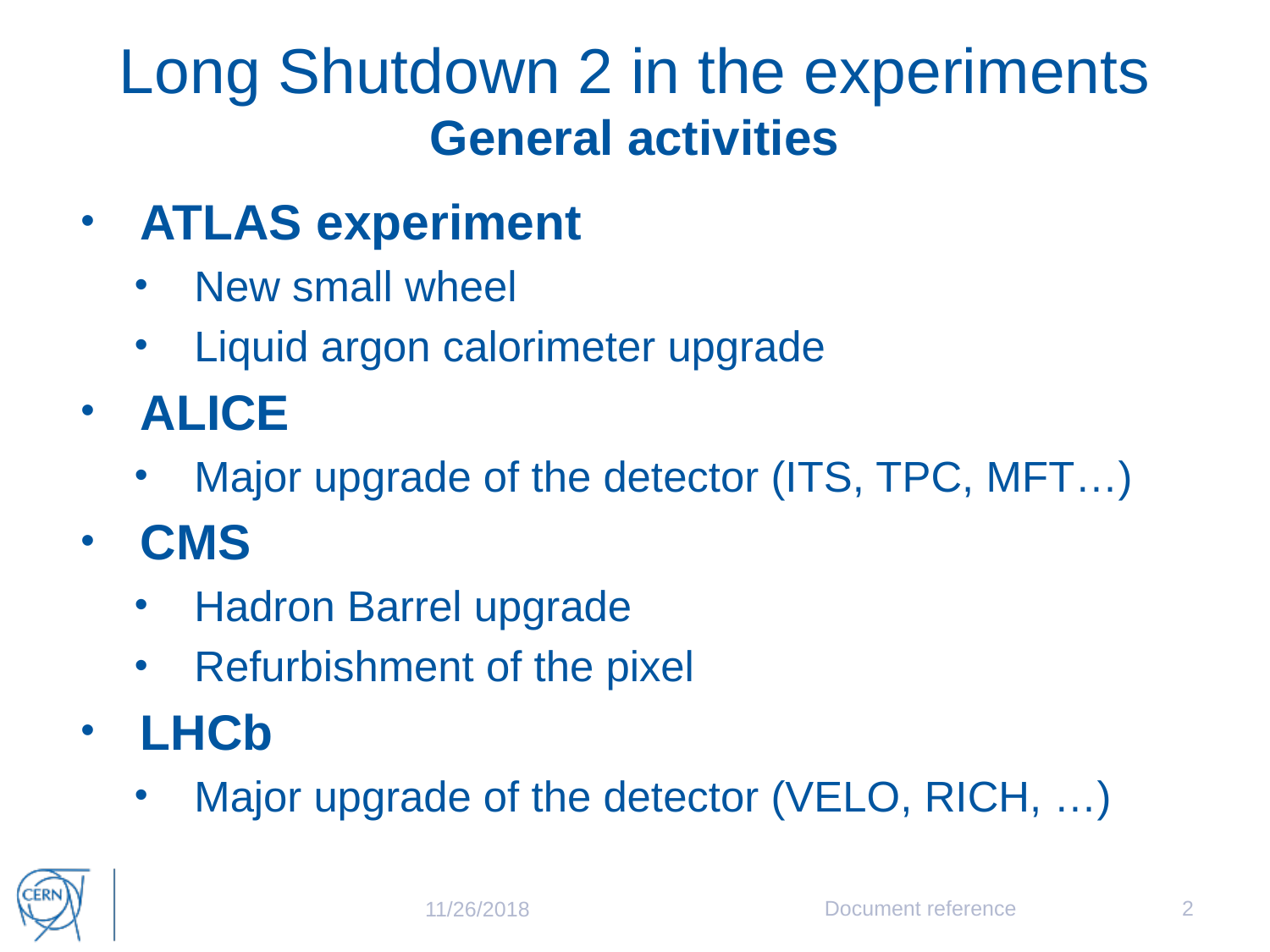

# Long Shutdown 2 in the experiments General activities
ATLAS experiment
New small wheel
Liquid argon calorimeter upgrade
ALICE
Major upgrade of the detector (ITS, TPC, MFT…)
CMS
Hadron Barrel upgrade
Refurbishment of the pixel
LHCb
Major upgrade of the detector (VELO, RICH, …)
Document reference
2
11/26/2018